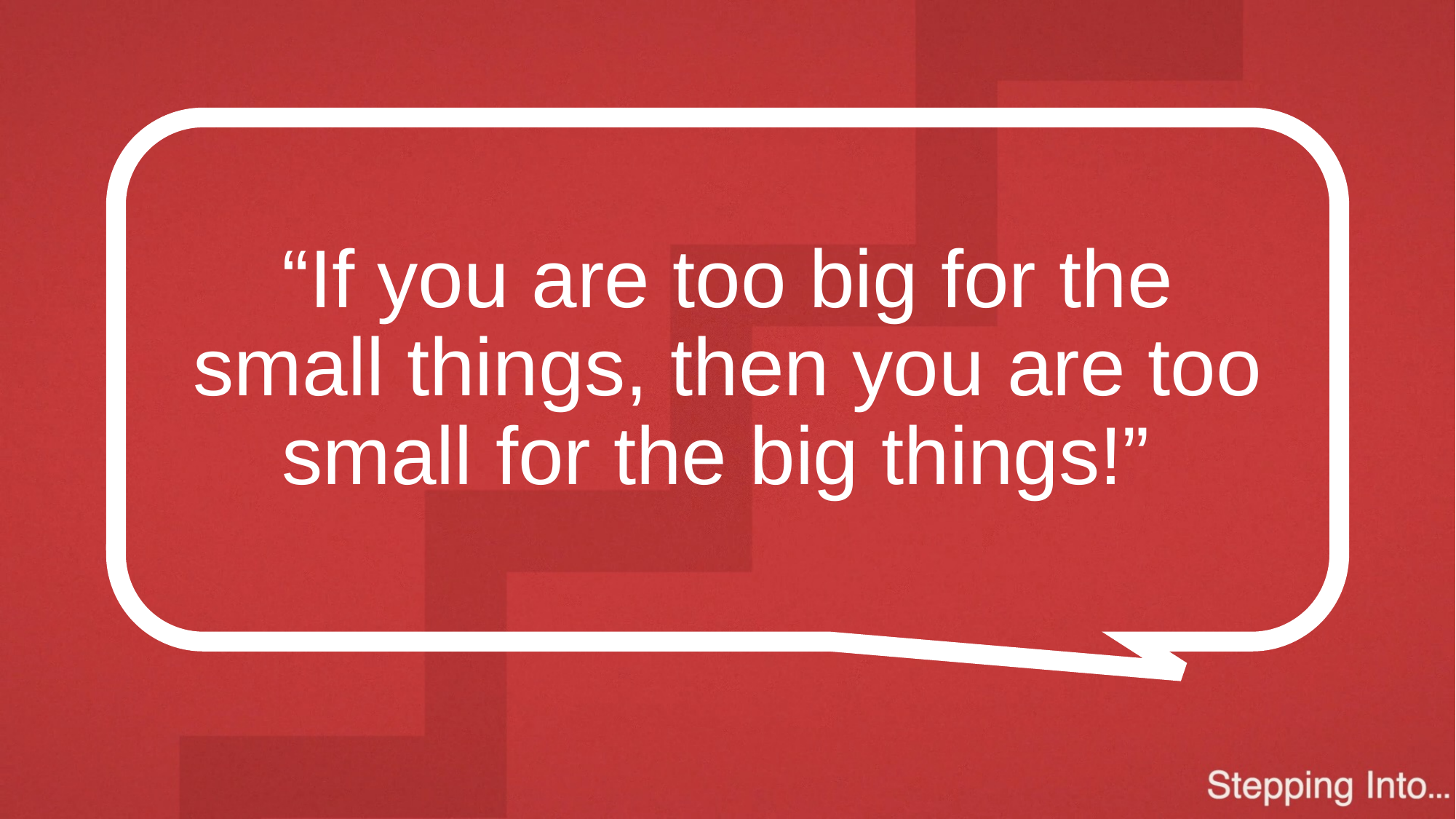

# “If you are too big for the small things, then you are too small for the big things!”